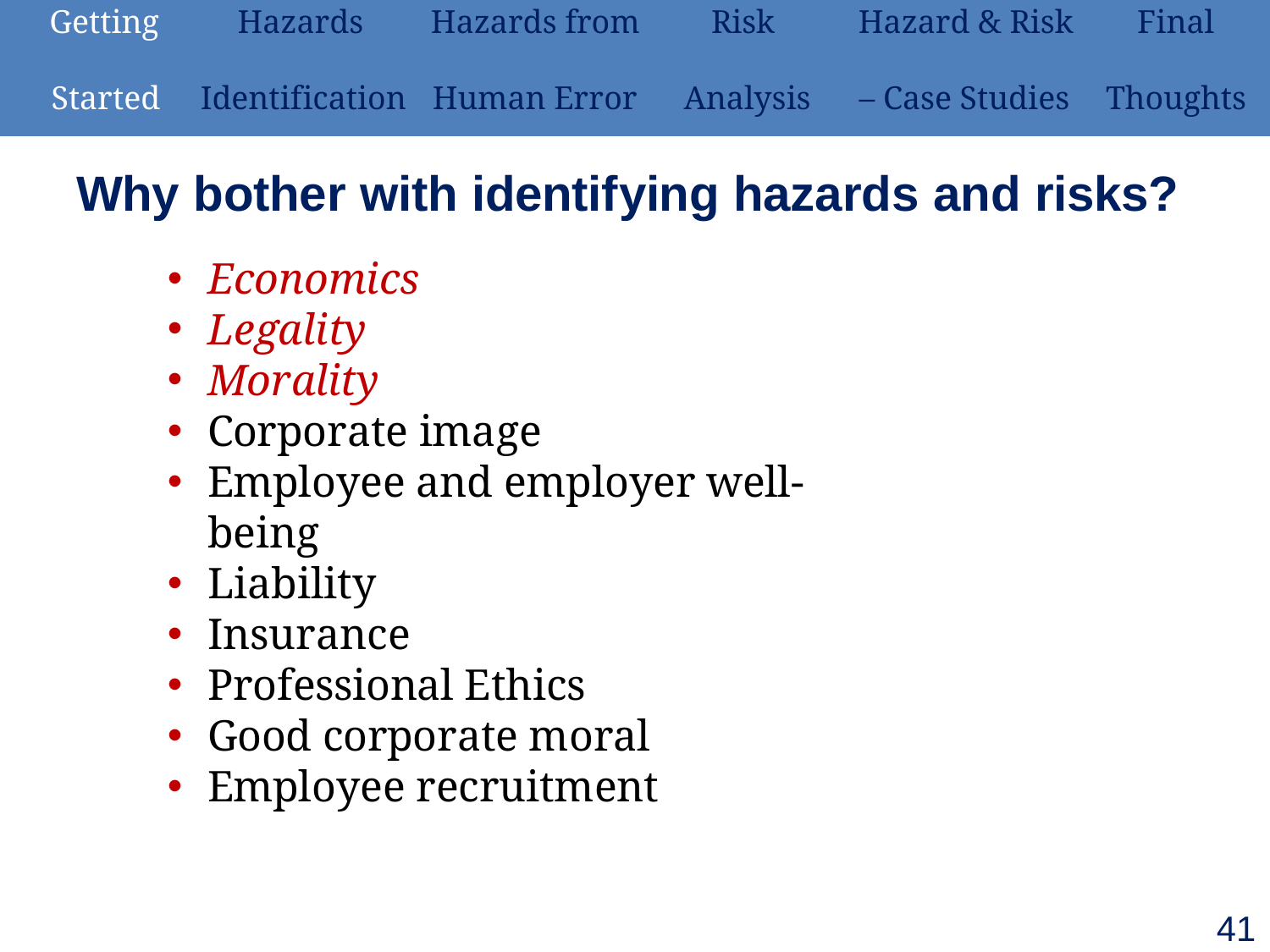

| Getting | Hazards | Hazards from | Risk | Hazard & Risk | Final |
| --- | --- | --- | --- | --- | --- |
| Started | Identification | Human Error | Analysis | – Case Studies | Thoughts |
# Why bother with identifying hazards and risks?
Economics
Legality
Morality
Corporate image
Employee and employer well-being
Liability
Insurance
Professional Ethics
Good corporate moral
Employee recruitment
41